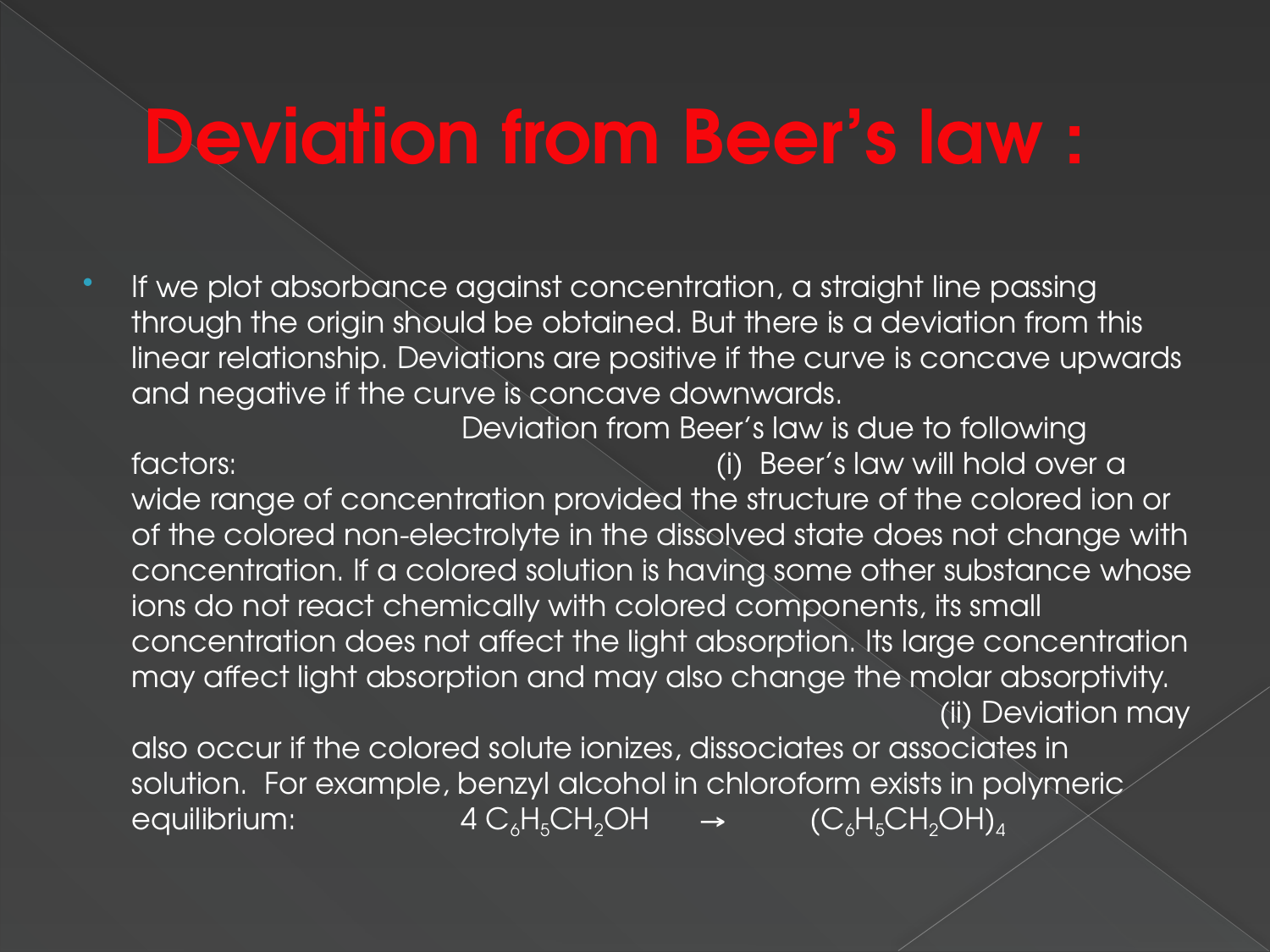

# Deviation from Beer’s law :
If we plot absorbance against concentration, a straight line passing through the origin should be obtained. But there is a deviation from this linear relationship. Deviations are positive if the curve is concave upwards and negative if the curve is concave downwards.                                                                                   Deviation from Beer’s law is due to following factors:                                                          (i)  Beer’s law will hold over a wide range of concentration provided the structure of the colored ion or of the colored non-electrolyte in the dissolved state does not change with concentration. If a colored solution is having some other substance whose ions do not react chemically with colored components, its small concentration does not affect the light absorption. Its large concentration may affect light absorption and may also change the molar absorptivity.                                                                                                     (ii) Deviation may also occur if the colored solute ionizes, dissociates or associates in solution.  For example, benzyl alcohol in chloroform exists in polymeric equilibrium:                    4 C6H5CH2OH      →          (C6H5CH2OH)4